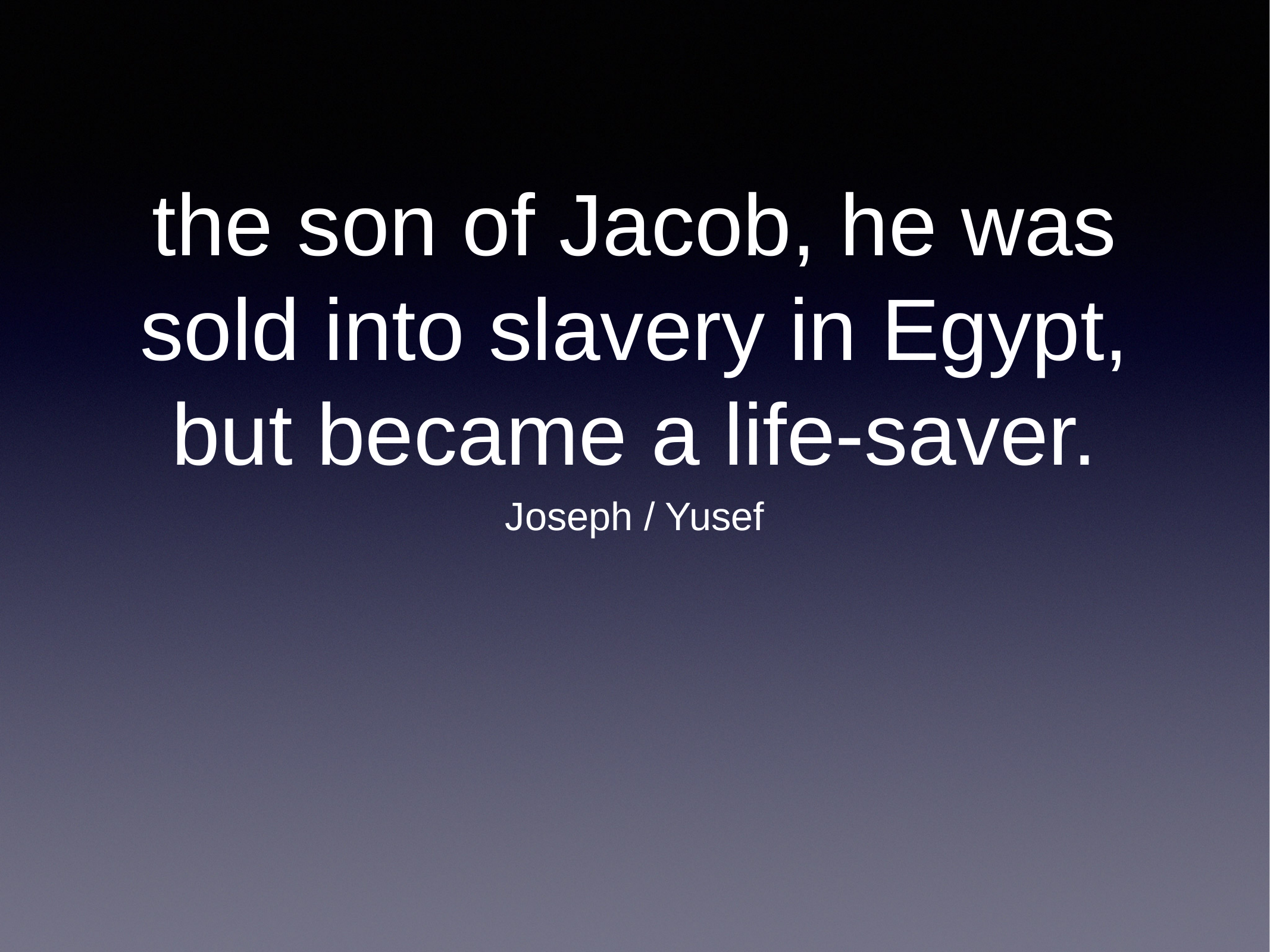

# the son of Jacob, he was sold into slavery in Egypt, but became a life-saver.
Joseph / Yusef